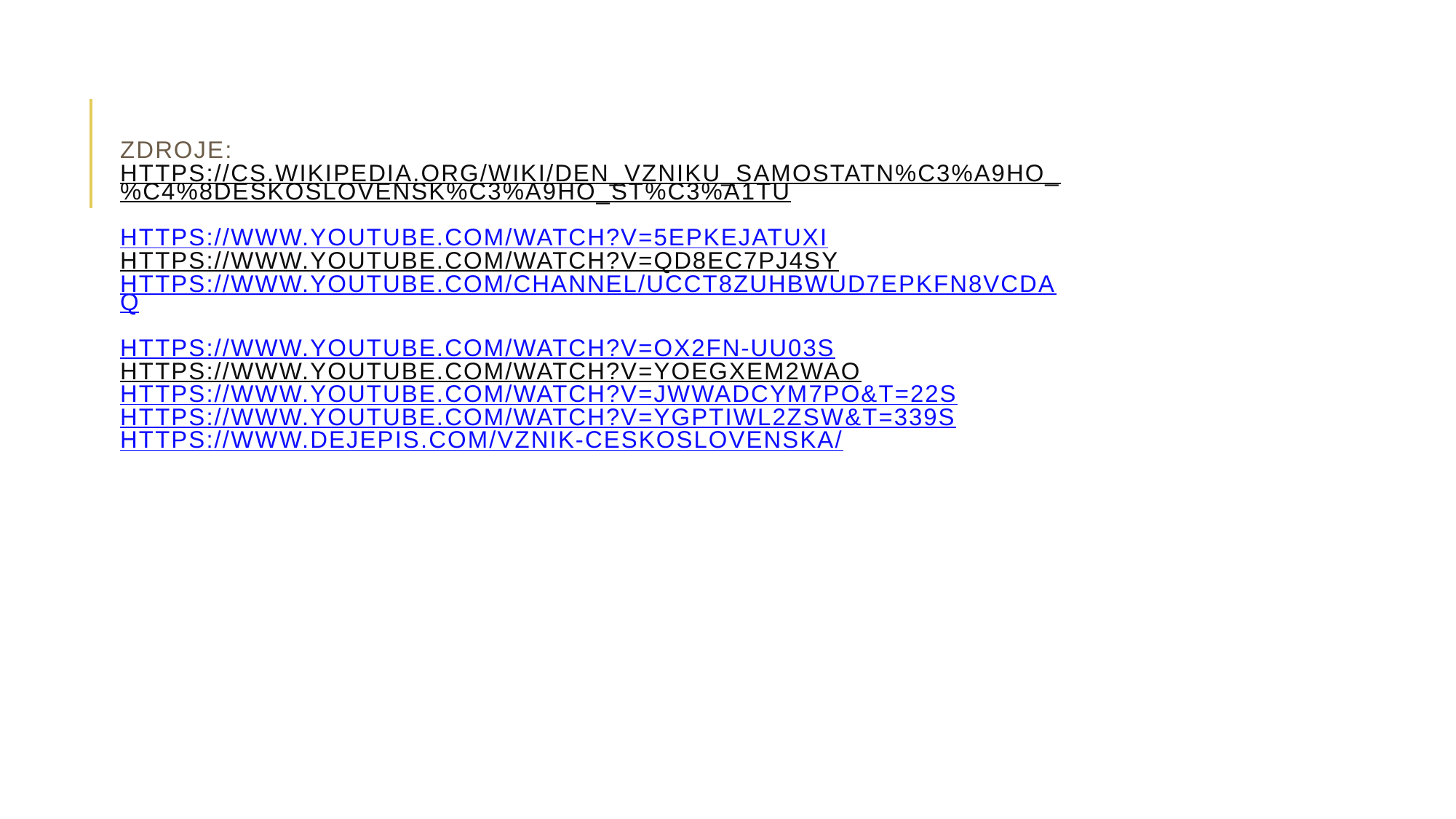

# Zdroje: https://cs.wikipedia.org/wiki/Den_vzniku_samostatn%C3%A9ho_%C4%8Deskoslovensk%C3%A9ho_st%C3%A1tu https://www.youtube.com/watch?v=5epkejAtUXI https://www.youtube.com/watch?v=qD8ec7pJ4SY https://www.youtube.com/channel/UCCt8ZuhBWud7EPkFN8vcdaQ https://www.youtube.com/watch?v=OX2fn-uu03s https://www.youtube.com/watch?v=YOeGXEm2wao https://www.youtube.com/watch?v=JwwadCyM7po&t=22s https://www.youtube.com/watch?v=yGPtIWl2ZSw&t=339s https://www.dejepis.com/vznik-ceskoslovenska/